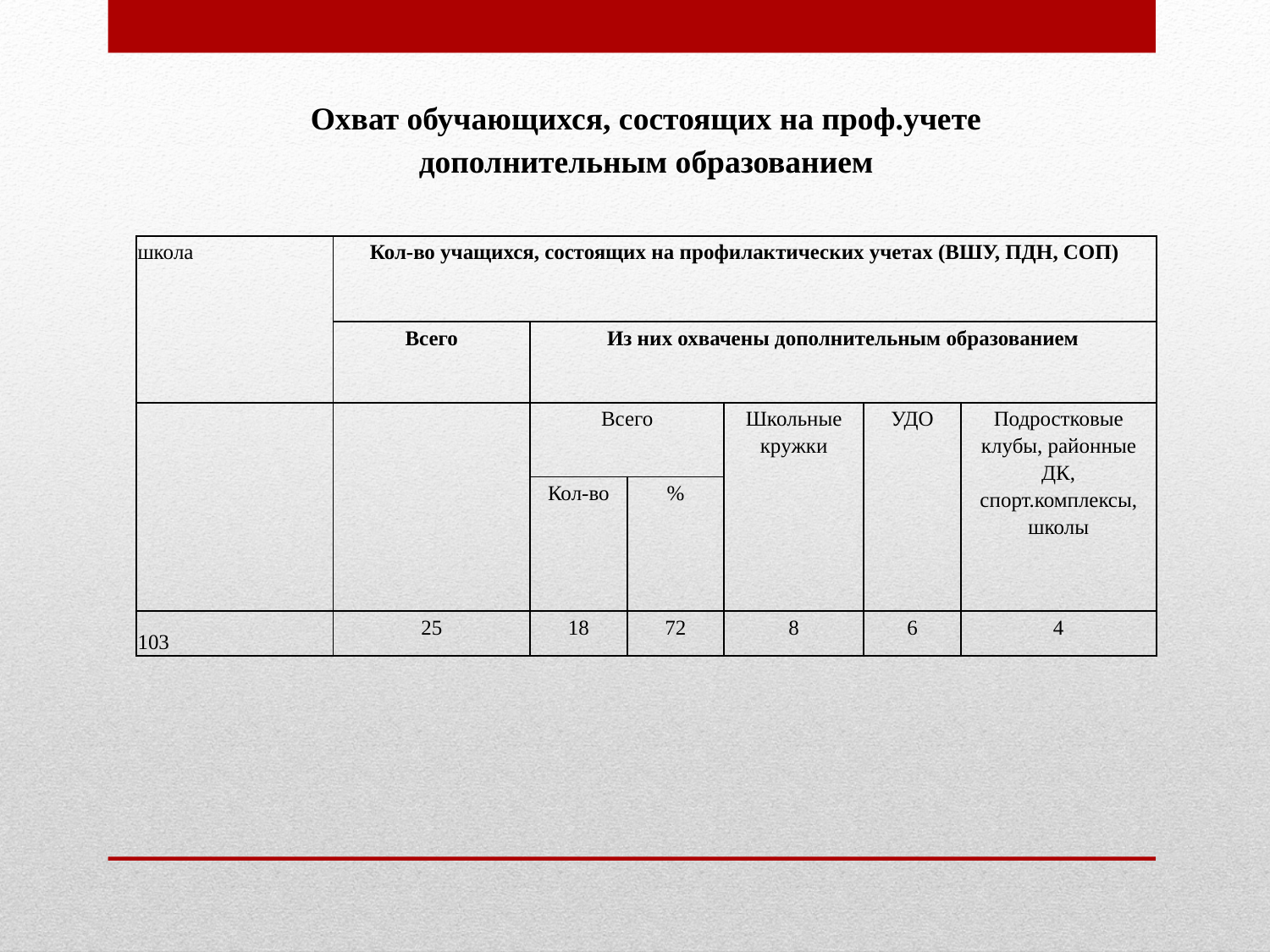

Охват обучающихся, состоящих на проф.учете
дополнительным образованием
| школа | Кол-во учащихся, состоящих на профилактических учетах (ВШУ, ПДН, СОП) |  |  |  |  |  |
| --- | --- | --- | --- | --- | --- | --- |
|  | Всего | Из них охвачены дополнительным образованием |  |  |  |  |
|  |  | Всего |  | Школьные кружки | УДО | Подростковые клубы, районные ДК, спорт.комплексы, школы |
|  |  | Кол-во | % |  |  |  |
| 103 | 25 | 18 | 72 | 8 | 6 | 4 |